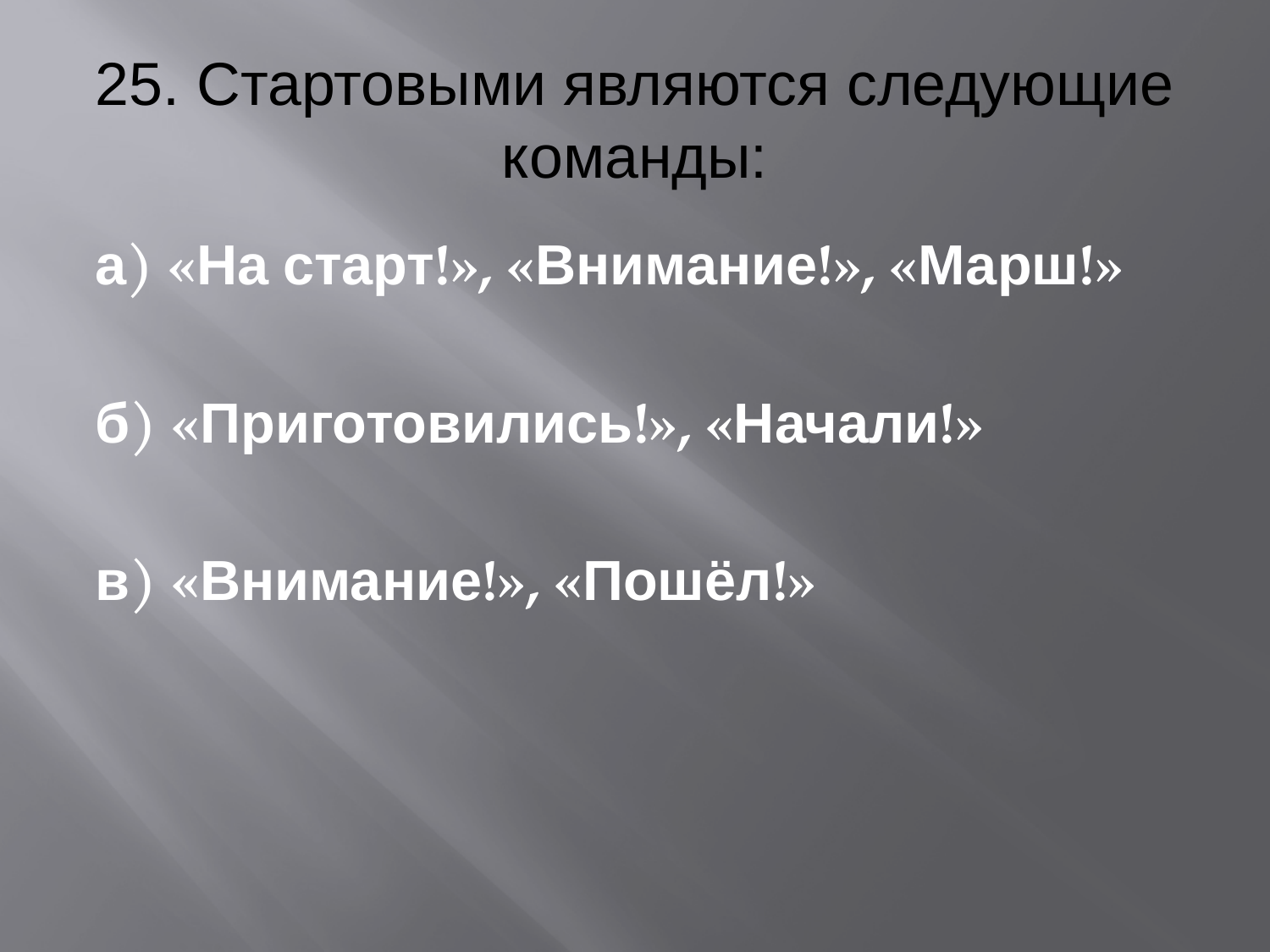

# 25. Стартовыми являются следующие команды:
а) «На старт!», «Внимание!», «Марш!»

б) «Приготовились!», «Начали!»

в) «Внимание!», «Пошёл!»